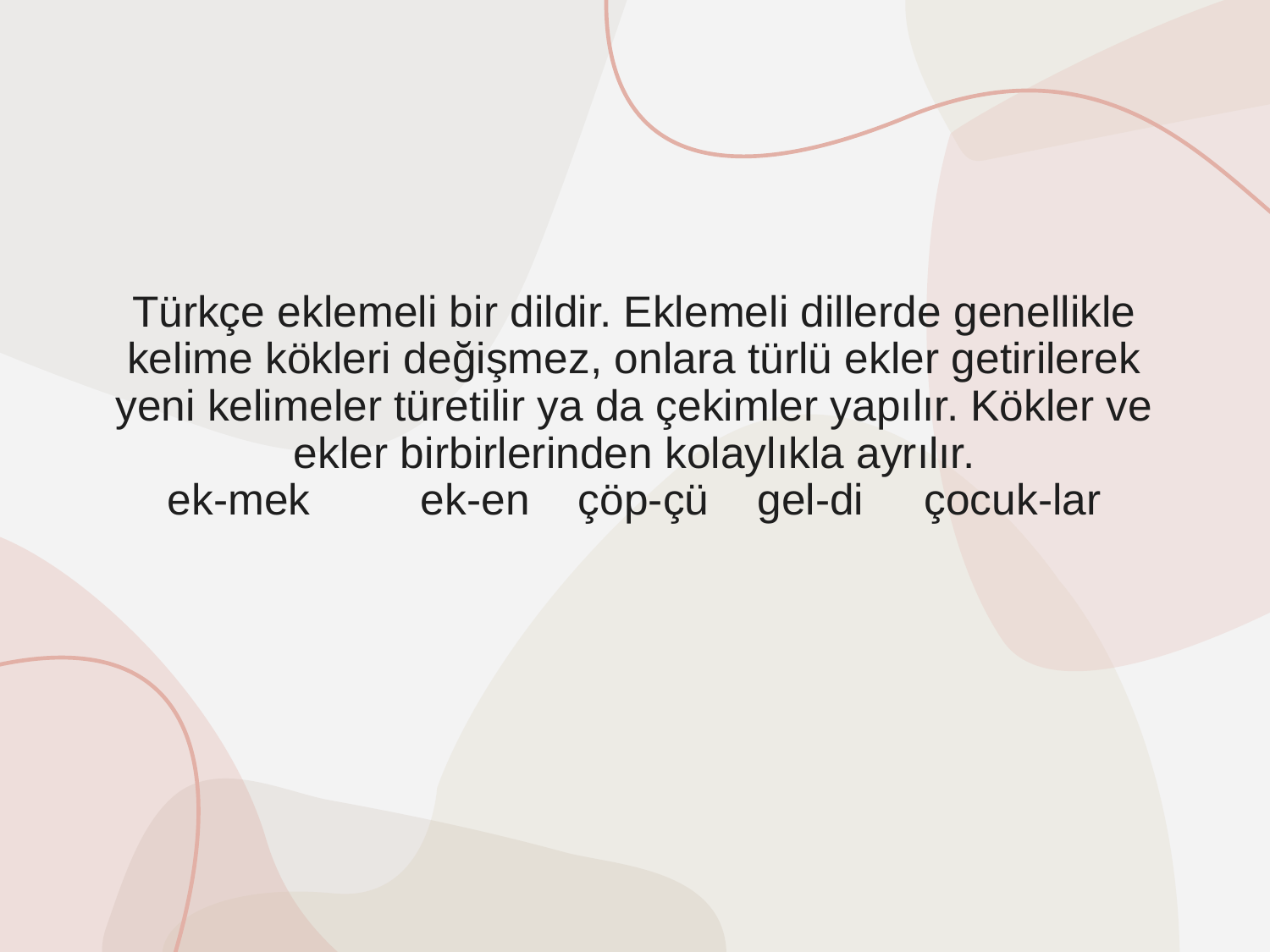

# Türkçe eklemeli bir dildir. Eklemeli dillerde genellikle kelime kökleri değişmez, onlara türlü ekler getirilerek yeni kelimeler türetilir ya da çekimler yapılır. Kökler ve ekler birbirlerinden kolaylıkla ayrılır.
ek-mek 	 ek-en    çöp-çü    gel-di     çocuk-lar